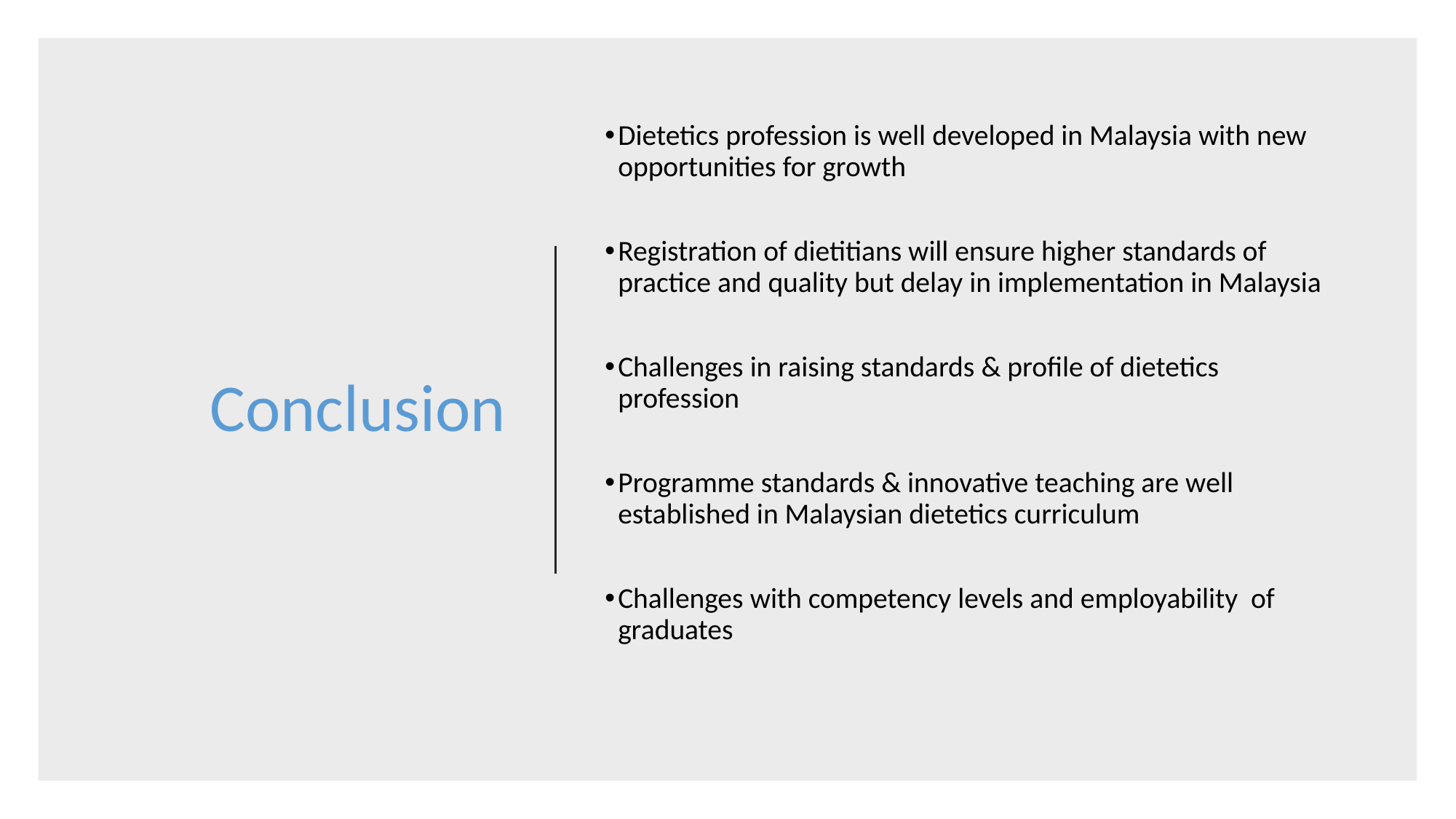

# Conclusion
Dietetics profession is well developed in Malaysia with new opportunities for growth

Registration of dietitians will ensure higher standards of practice and quality but delay in implementation in Malaysia

Challenges in raising standards & profile of dietetics profession

Programme standards & innovative teaching are well established in Malaysian dietetics curriculum

Challenges with competency levels and employability  of graduates